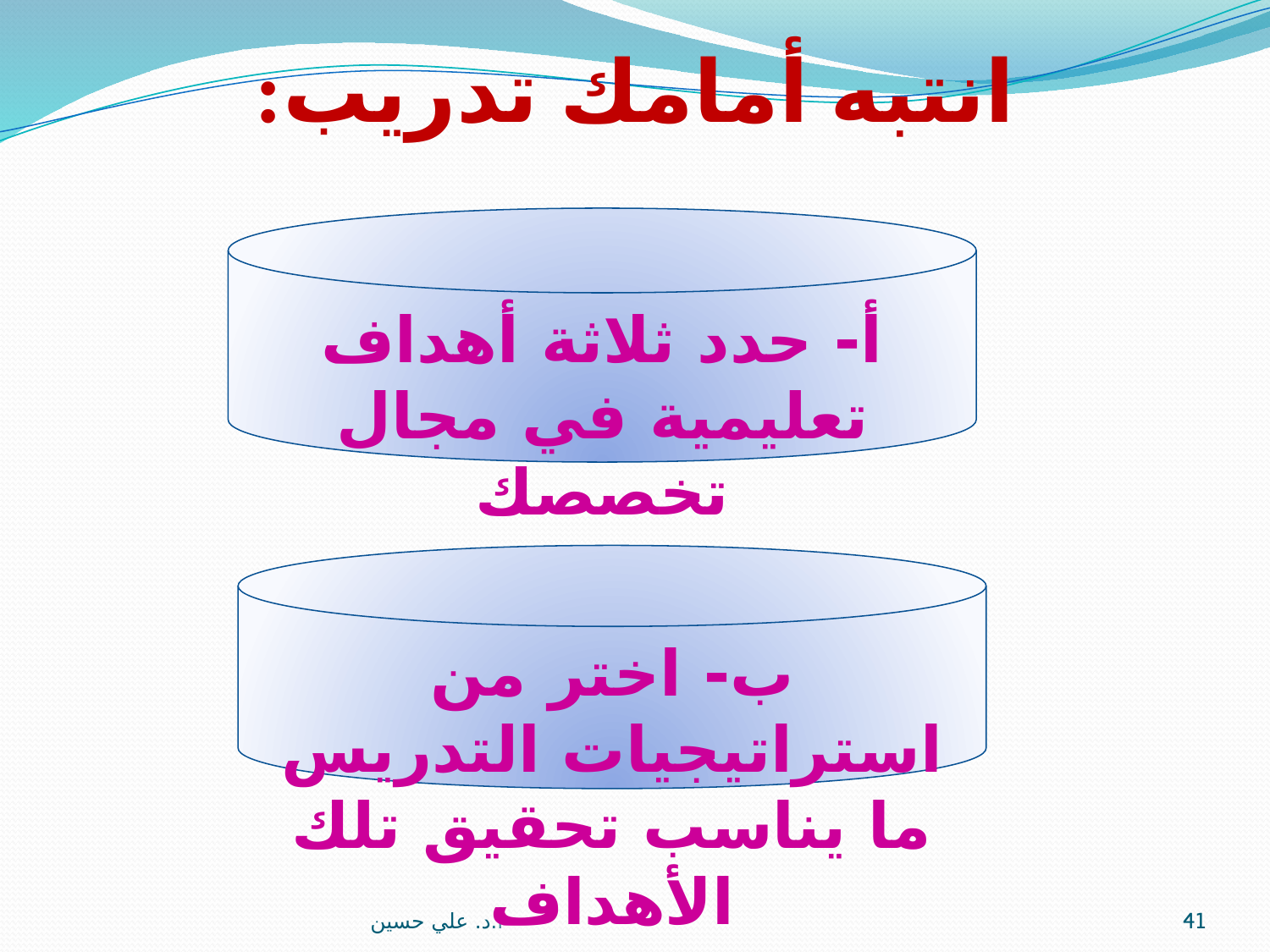

# انتبه أمامك تدريب:
أ- حدد ثلاثة أهداف تعليمية في مجال تخصصك
ب- اختر من استراتيجيات التدريس ما يناسب تحقيق تلك الأهداف
أ.د. علي حسين
41